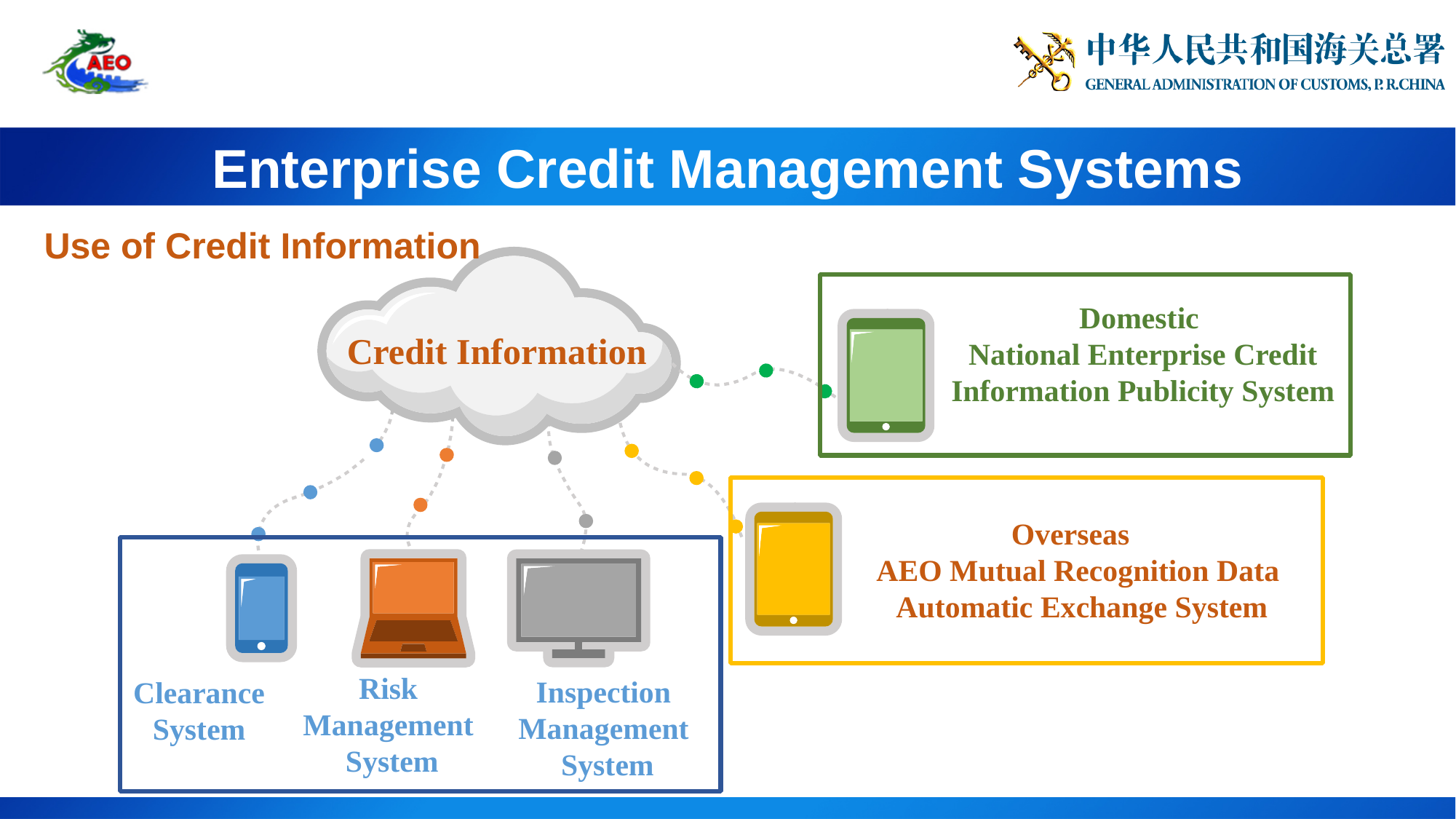

# Enterprise Credit Management Systems
Use of Credit Information

Domestic
National Enterprise Credit Information Publicity System

Credit Information

Overseas
AEO Mutual Recognition Data
 Automatic Exchange System

Risk
Management
System
Inspection
Management
System
Clearance
System
6